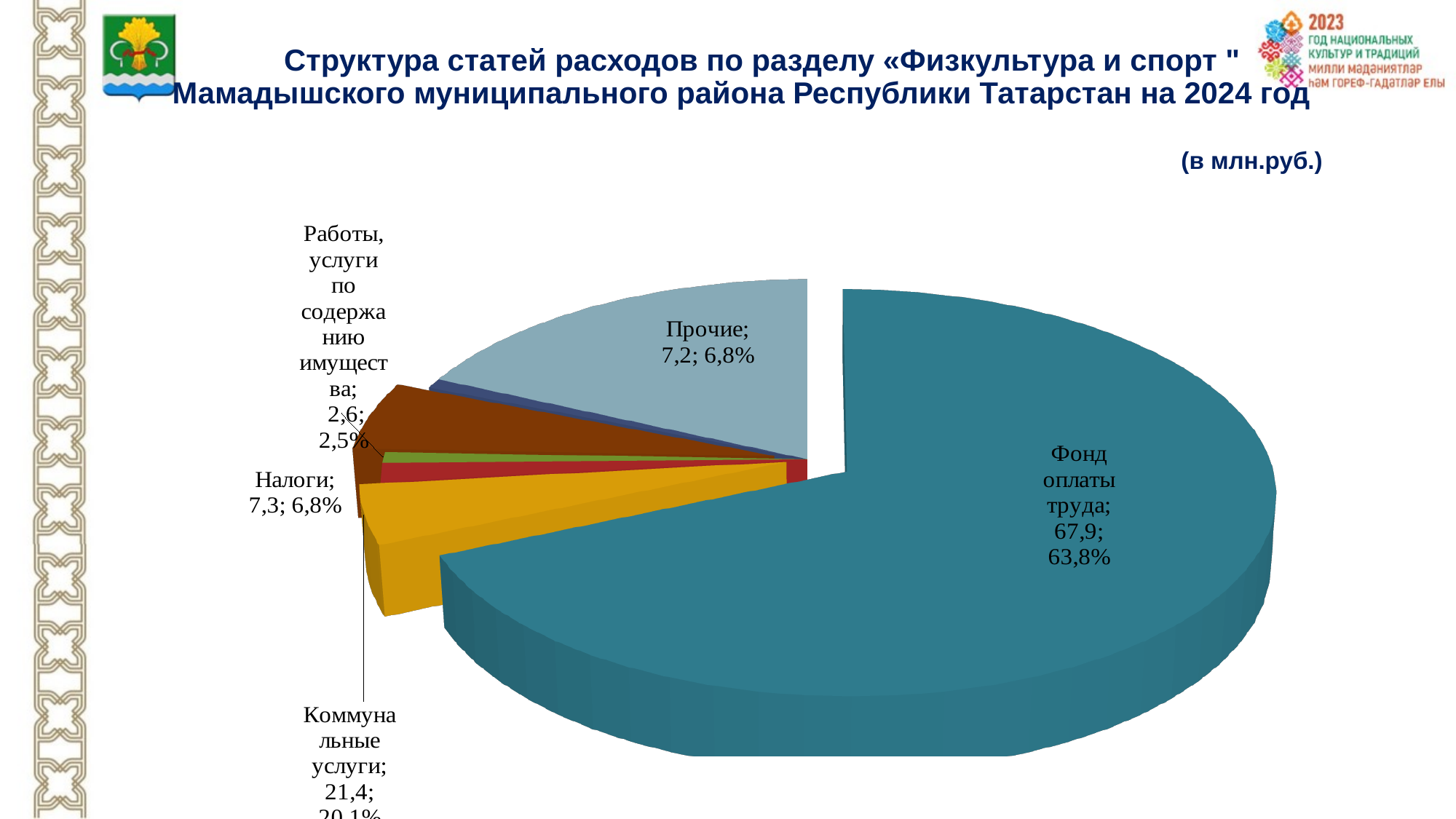

# Структура статей расходов по разделу «Физкультура и спорт " Мамадышского муниципального района Республики Татарстан на 2024 год (в млн.руб.)

[unsupported chart]

[unsupported chart]